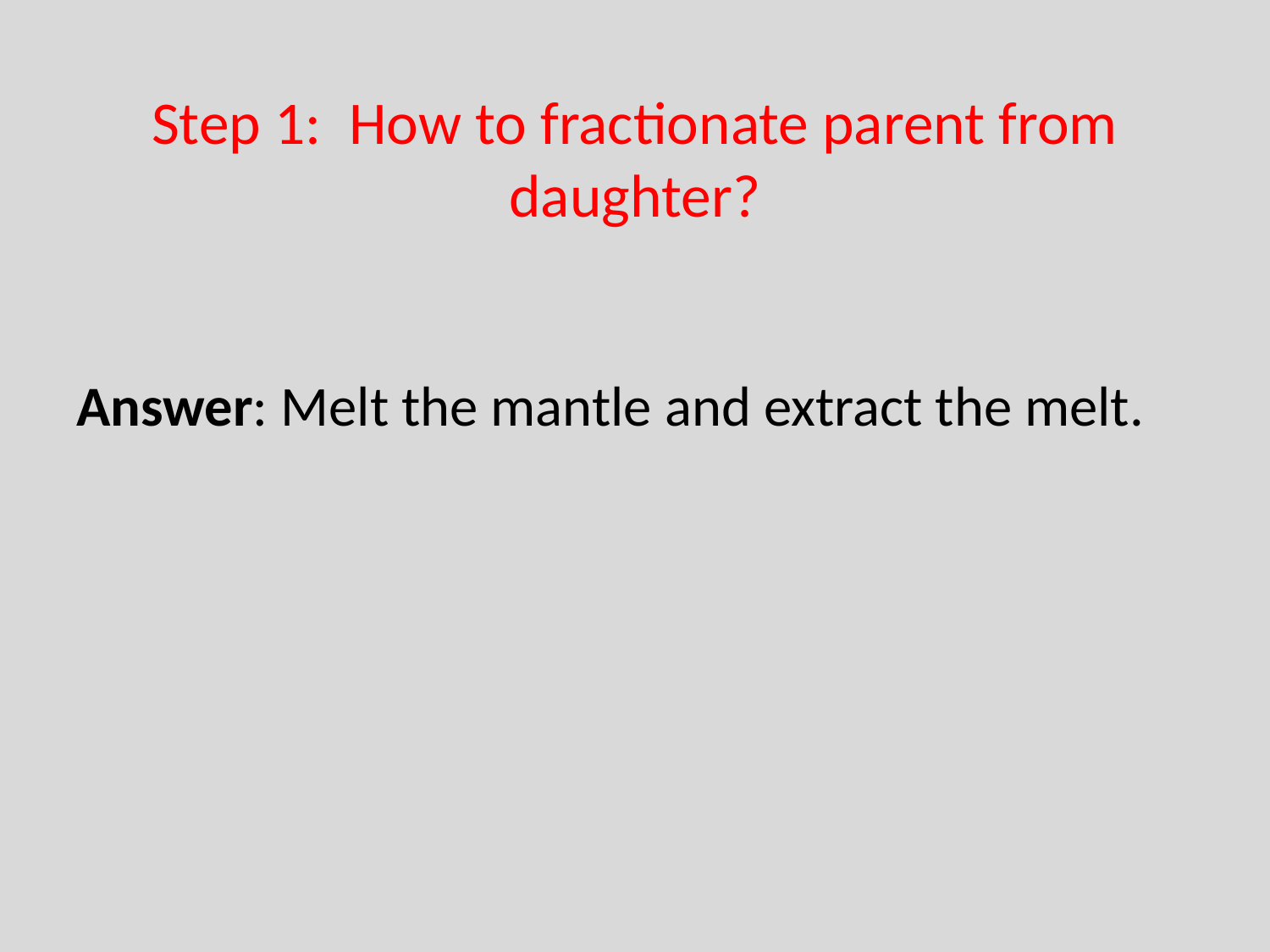

# Step 1:  How to fractionate parent from daughter?
Answer: Melt the mantle and extract the melt.